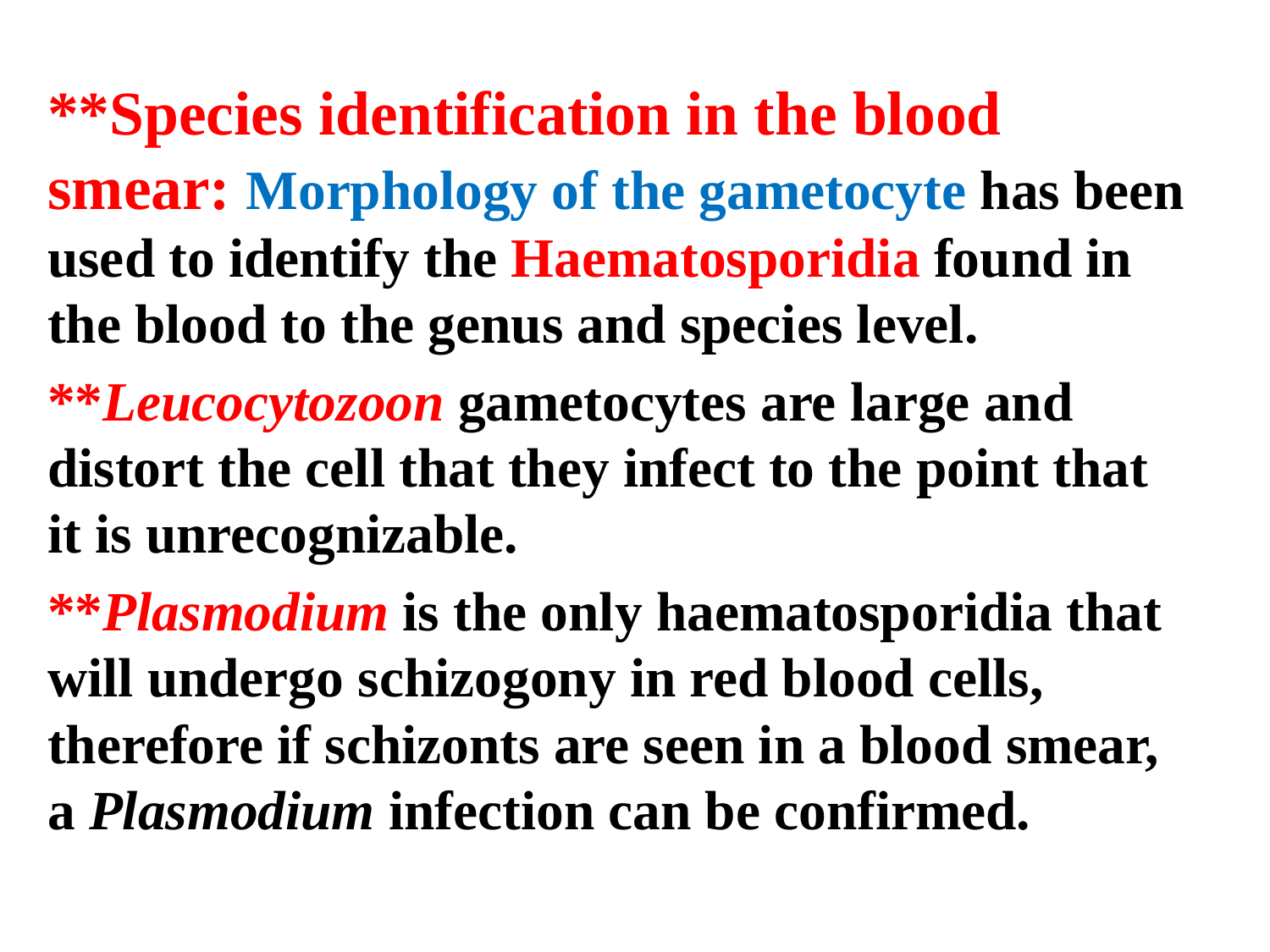

**Species identification in the blood smear: Morphology of the gametocyte has been used to identify the Haematosporidia found in the blood to the genus and species level.
**Leucocytozoon gametocytes are large and distort the cell that they infect to the point that it is unrecognizable.
**Plasmodium is the only haematosporidia that will undergo schizogony in red blood cells, therefore if schizonts are seen in a blood smear, a Plasmodium infection can be confirmed.